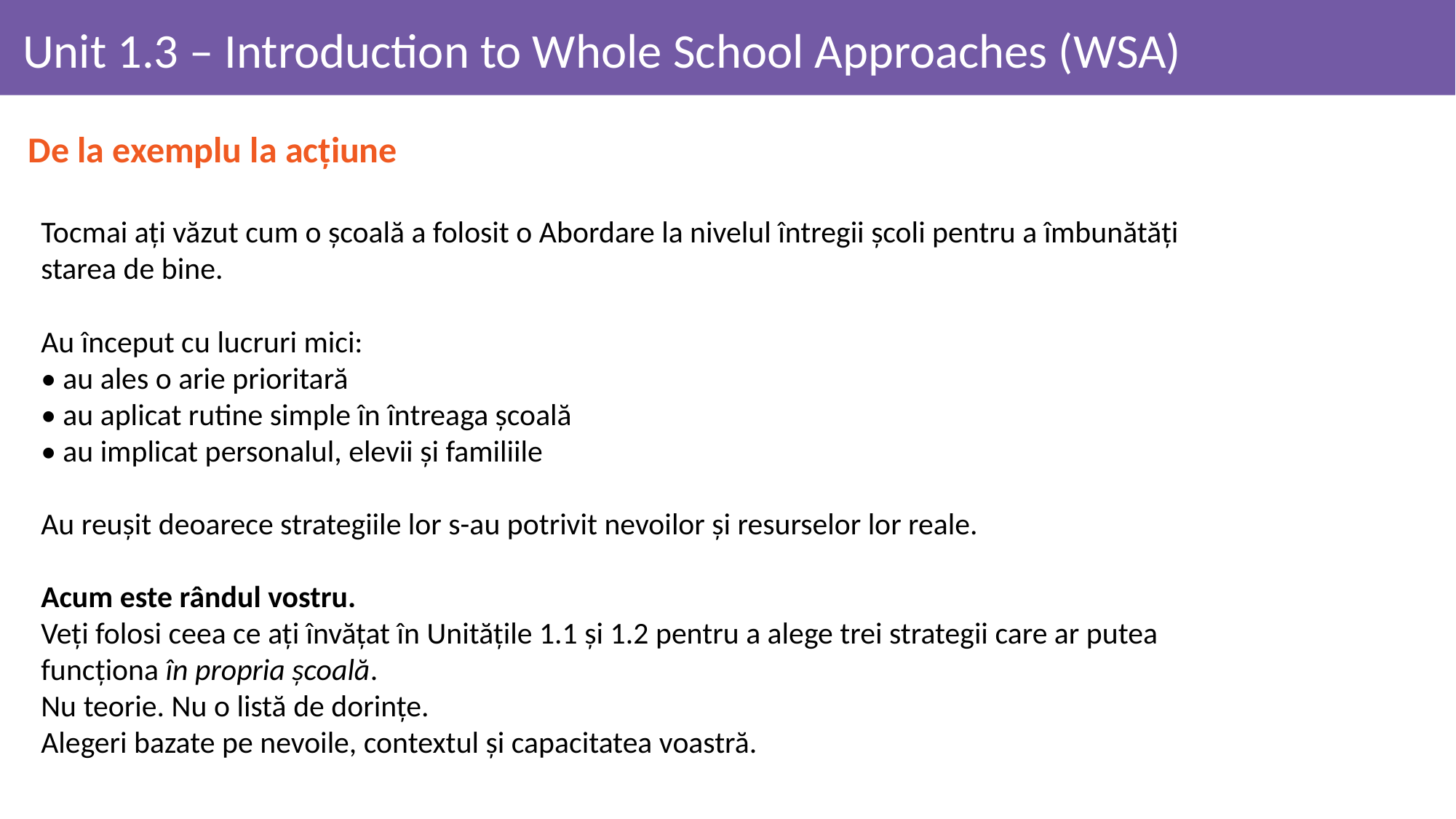

# Unit 1.3 – Introduction to Whole School Approaches (WSA)
De la exemplu la acțiune
Tocmai ați văzut cum o școală a folosit o Abordare la nivelul întregii școli pentru a îmbunătăți starea de bine.

Au început cu lucruri mici:
• au ales o arie prioritară
• au aplicat rutine simple în întreaga școală
• au implicat personalul, elevii și familiile

Au reușit deoarece strategiile lor s-au potrivit nevoilor și resurselor lor reale.

Acum este rândul vostru.
Veți folosi ceea ce ați învățat în Unitățile 1.1 și 1.2 pentru a alege trei strategii care ar putea funcționa în propria școală.
Nu teorie. Nu o listă de dorințe.
Alegeri bazate pe nevoile, contextul și capacitatea voastră.